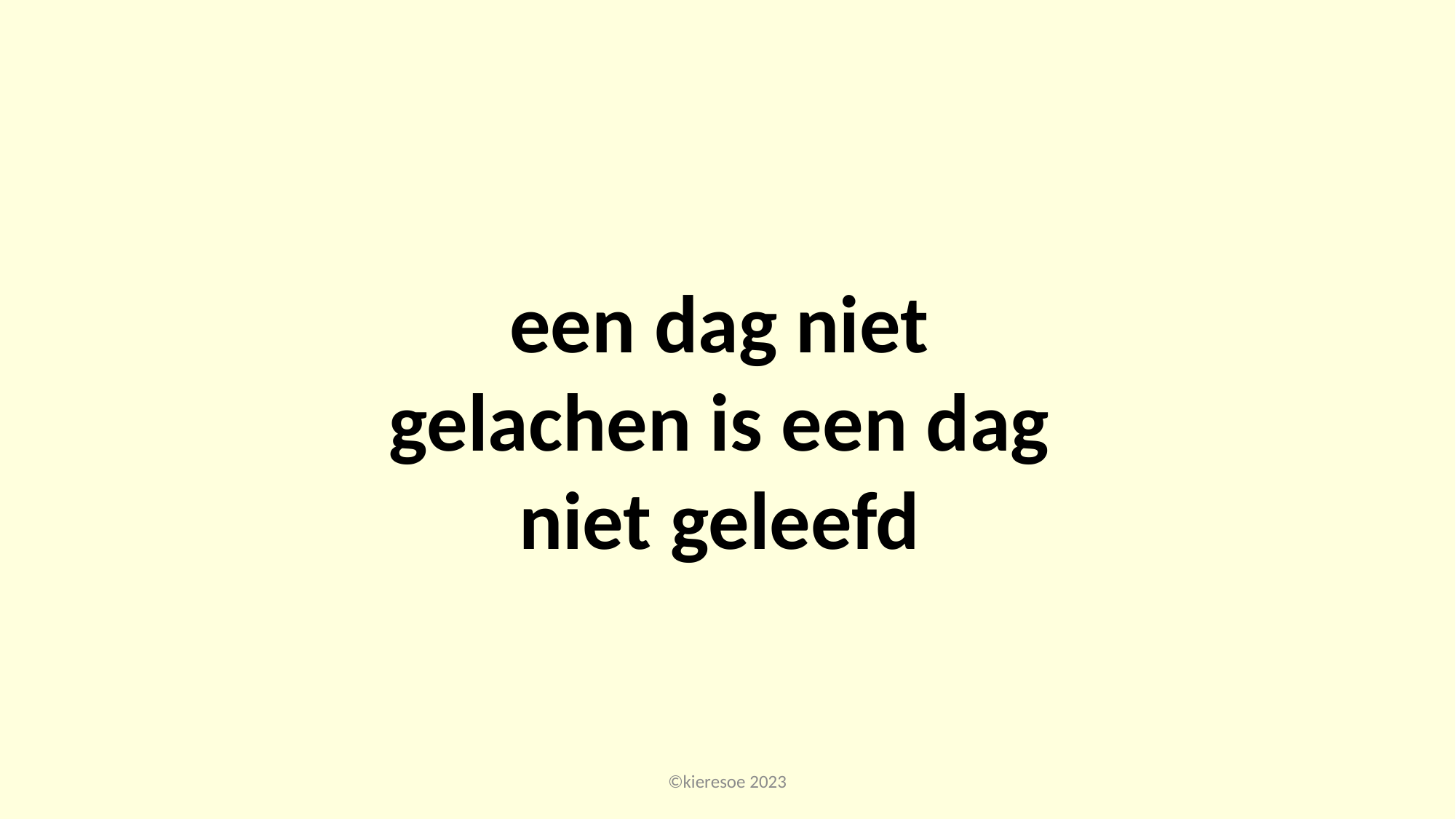

een dag niet gelachen is een dag niet geleefd
©kieresoe 2023